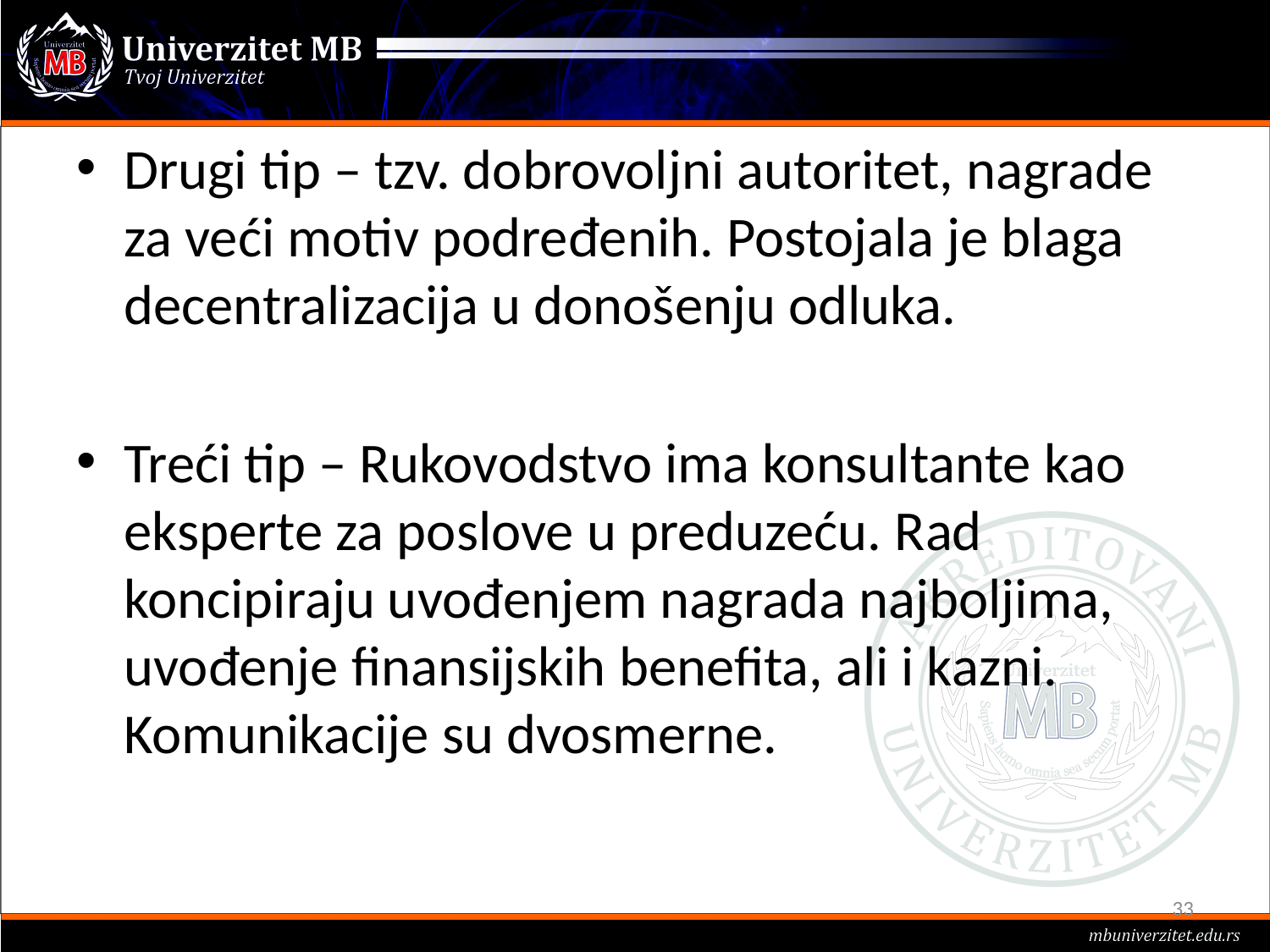

#
Drugi tip – tzv. dobrovoljni autoritet, nagrade za veći motiv podređenih. Postojala je blaga decentralizacija u donošenju odluka.

Treći tip – Rukovodstvo ima konsultante kao eksperte za poslove u preduzeću. Rad koncipiraju uvođenjem nagrada najboljima, uvođenje finansijskih benefita, ali i kazni. Komunikacije su dvosmerne.

33